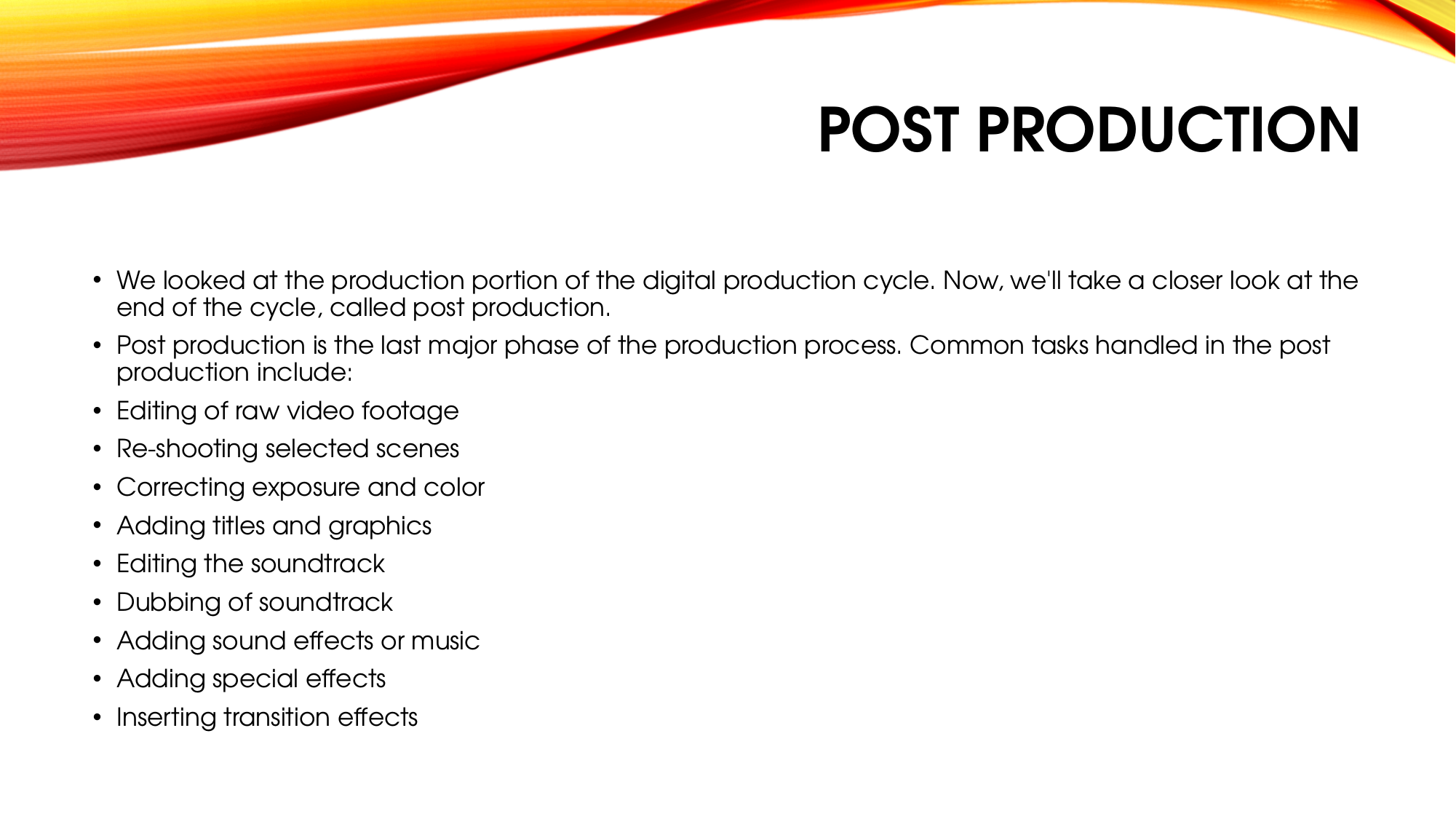

# POST PRODUCTION
We looked at the production portion of the digital production cycle. Now, we'll take a closer look at the end of the cycle, called post production.
Post production is the last major phase of the production process. Common tasks handled in the post production include:
Editing of raw video footage
Re-shooting selected scenes
Correcting exposure and color
Adding titles and graphics
Editing the soundtrack
Dubbing of soundtrack
Adding sound effects or music
Adding special effects
Inserting transition effects